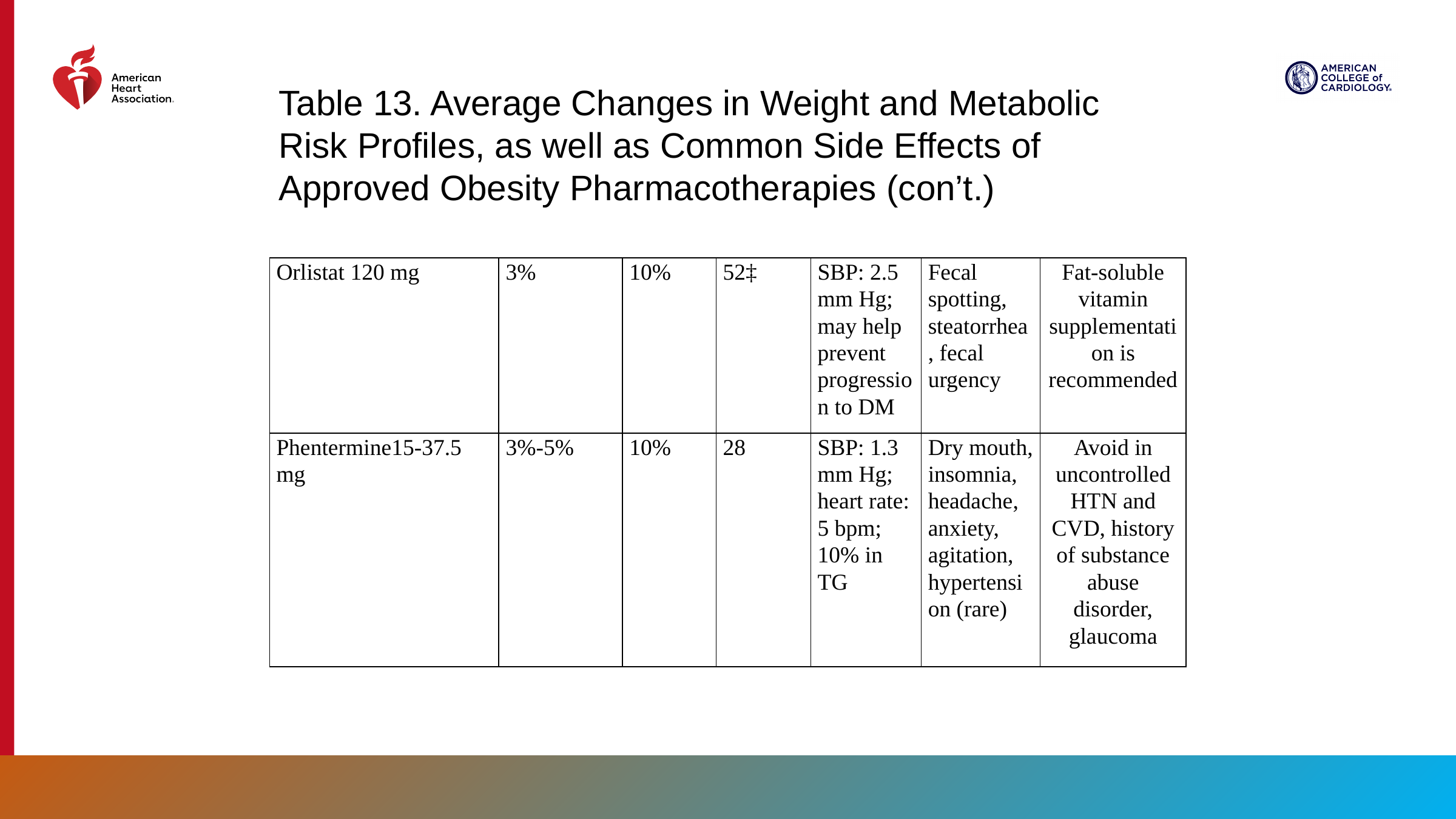

Table 13. Average Changes in Weight and Metabolic Risk Profiles, as well as Common Side Effects of Approved Obesity Pharmacotherapies (con’t.)
| Orlistat 120 mg | 3% | 10% | 52‡ | SBP: 2.5 mm Hg; may help prevent progression to DM | Fecal spotting, steatorrhea, fecal urgency | Fat-soluble vitamin supplementation is recommended |
| --- | --- | --- | --- | --- | --- | --- |
| Phentermine15-37.5 mg | 3%-5% | 10% | 28 | SBP: 1.3 mm Hg; heart rate: 5 bpm; 10% in TG | Dry mouth, insomnia, headache, anxiety, agitation, hypertension (rare) | Avoid in uncontrolled HTN and CVD, history of substance abuse disorder, glaucoma |